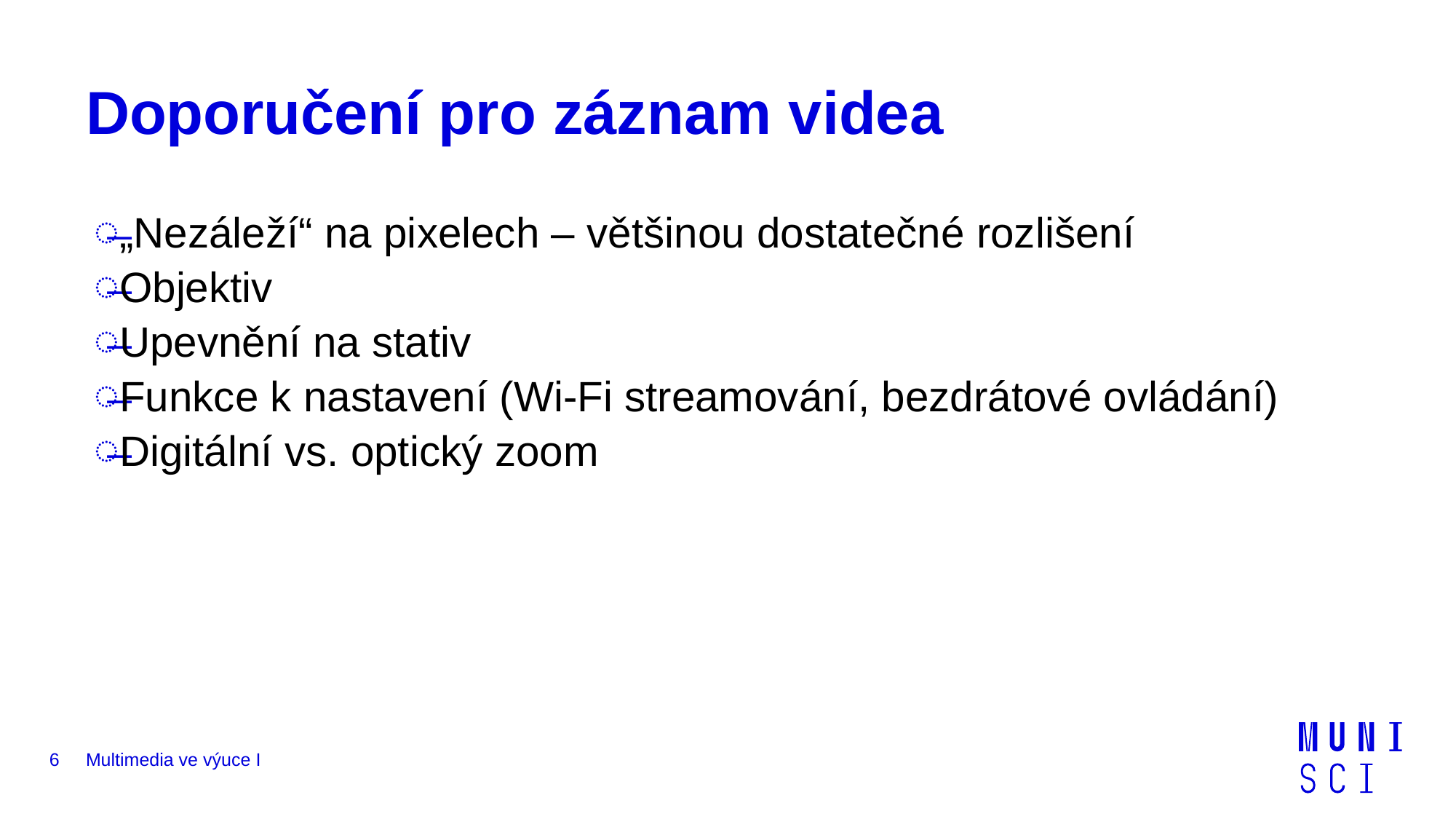

# Doporučení pro záznam videa
„Nezáleží“ na pixelech – většinou dostatečné rozlišení
Objektiv
Upevnění na stativ
Funkce k nastavení (Wi-Fi streamování, bezdrátové ovládání)
Digitální vs. optický zoom
6
Multimedia ve výuce I